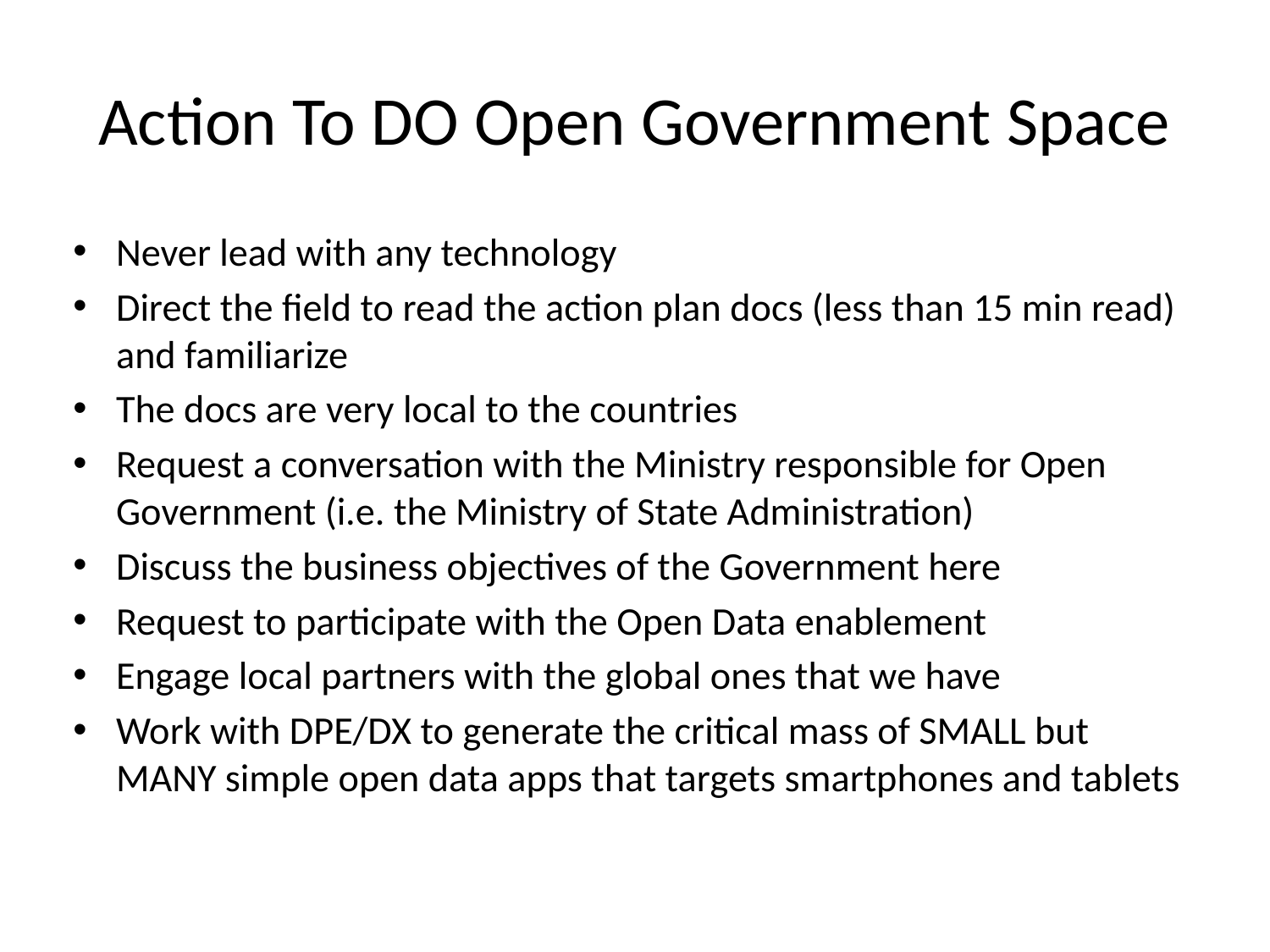

# Action To DO Open Government Space
Never lead with any technology
Direct the field to read the action plan docs (less than 15 min read) and familiarize
The docs are very local to the countries
Request a conversation with the Ministry responsible for Open Government (i.e. the Ministry of State Administration)
Discuss the business objectives of the Government here
Request to participate with the Open Data enablement
Engage local partners with the global ones that we have
Work with DPE/DX to generate the critical mass of SMALL but MANY simple open data apps that targets smartphones and tablets